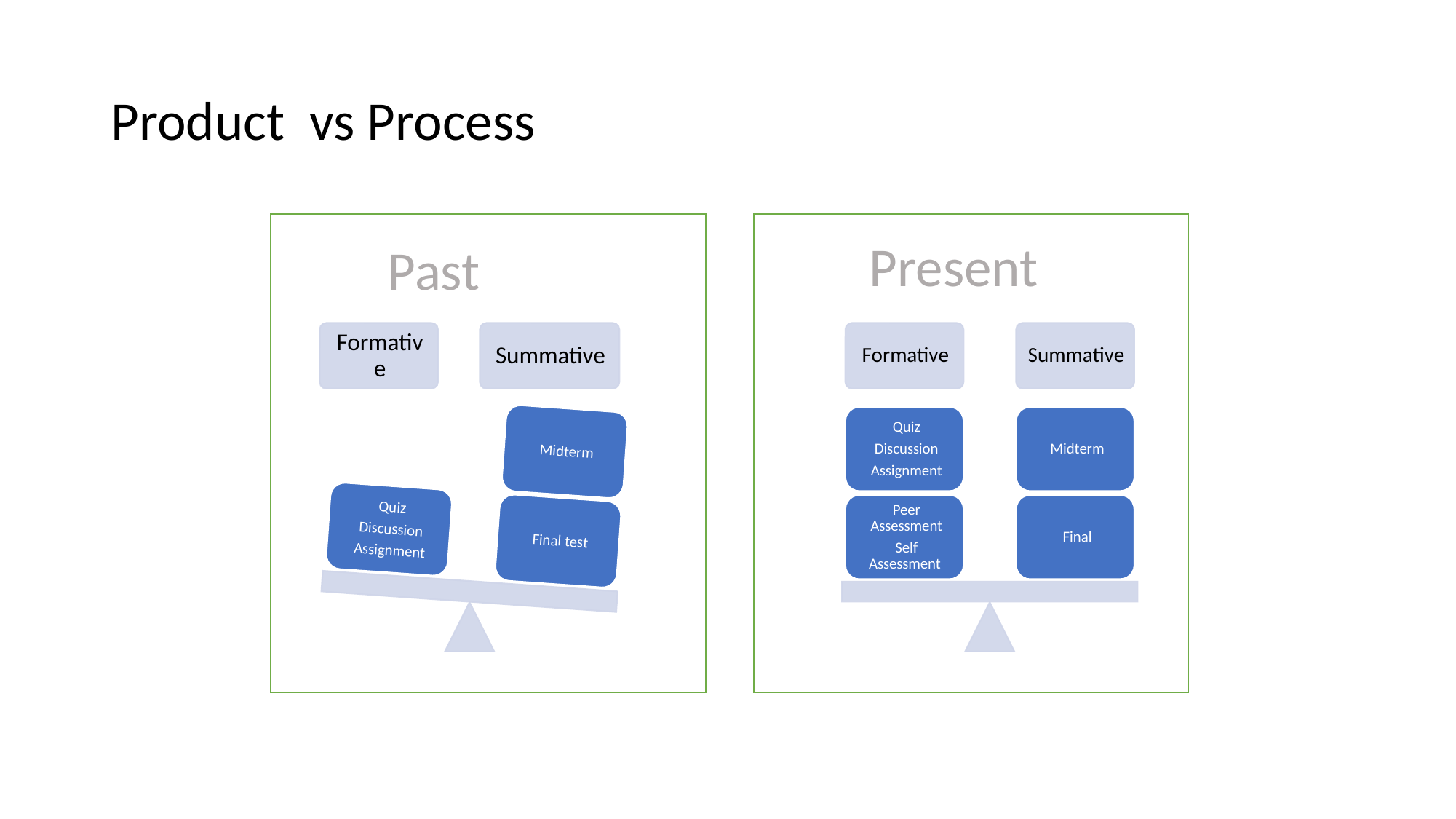

# Product  vs Process

Present
Past
Formative
Summative
Final test
Midterm
Quiz
Discussion
Assignment
Formative
Summative
Final
Midterm
Peer Assessment
Self Assessment
Quiz
Discussion
Assignment